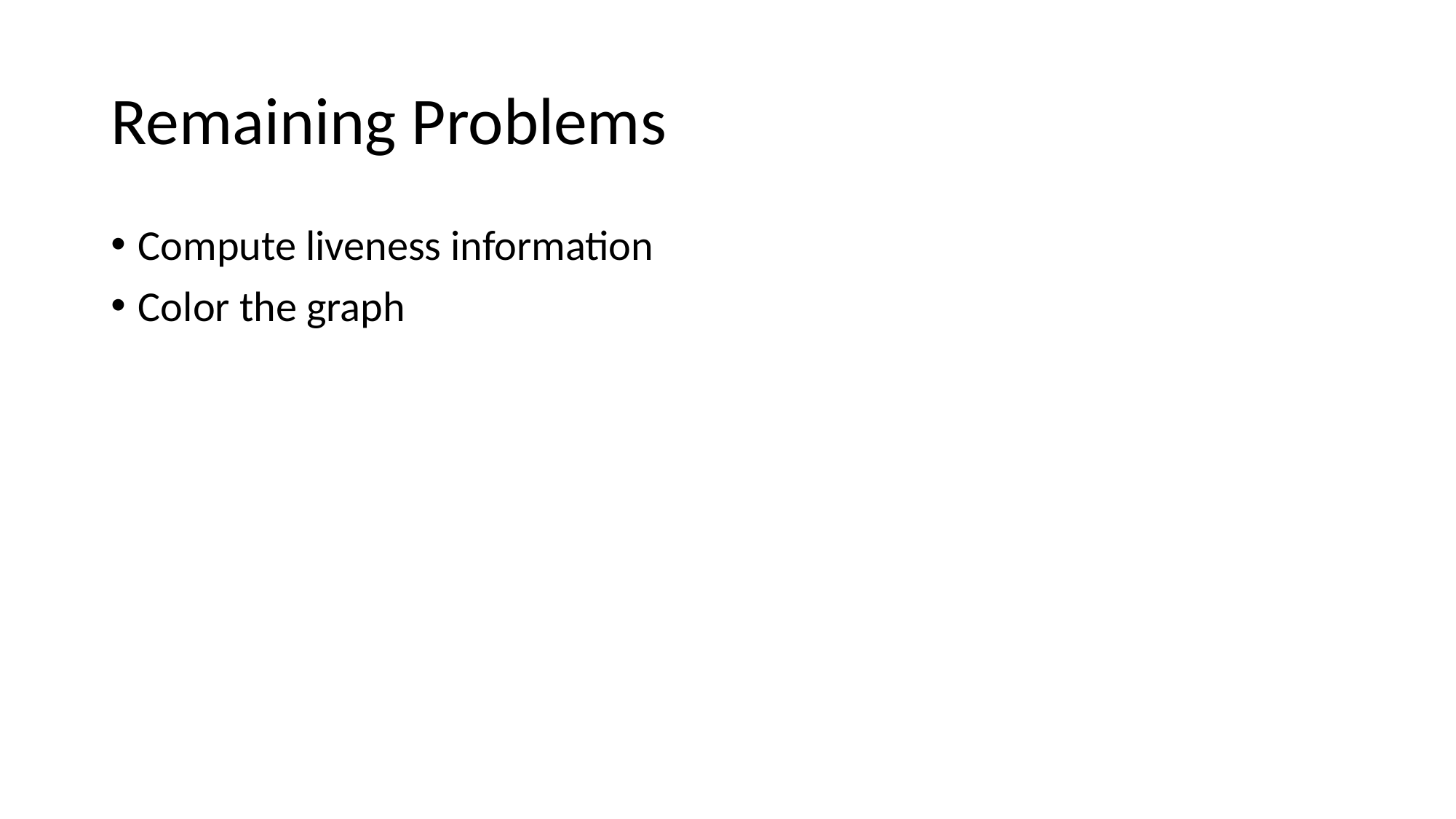

# Remaining Problems
Compute liveness information
Color the graph